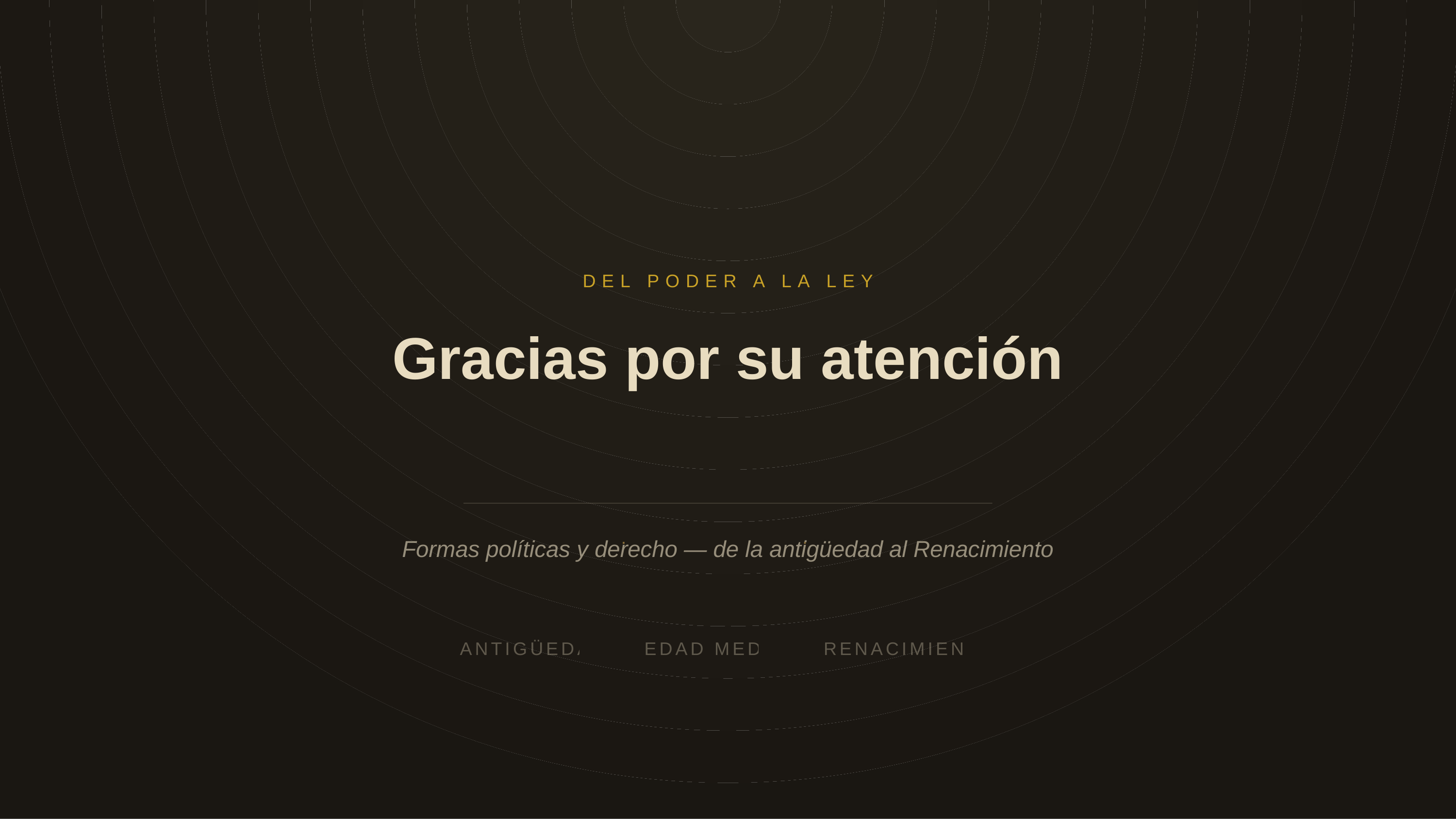

DEL PODER A LA LEY
Gracias por su atención

Formas políticas y derecho — de la antigüedad al Renacimiento
·
·
ANTIGÜEDAD
EDAD MEDIA
RENACIMIENTO